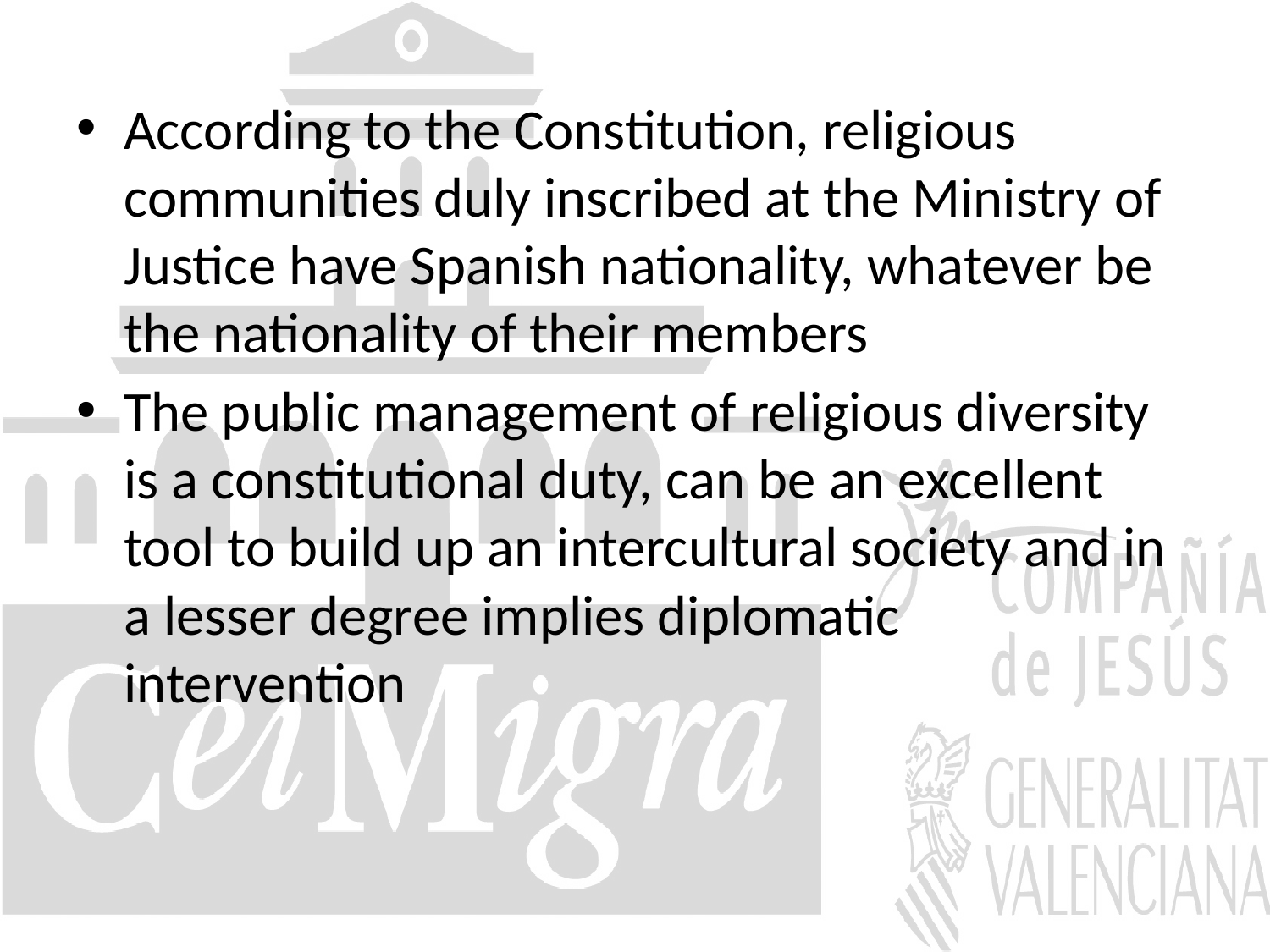

According to the Constitution, religious communities duly inscribed at the Ministry of Justice have Spanish nationality, whatever be the nationality of their members
The public management of religious diversity is a constitutional duty, can be an excellent tool to build up an intercultural society and in a lesser degree implies diplomatic intervention